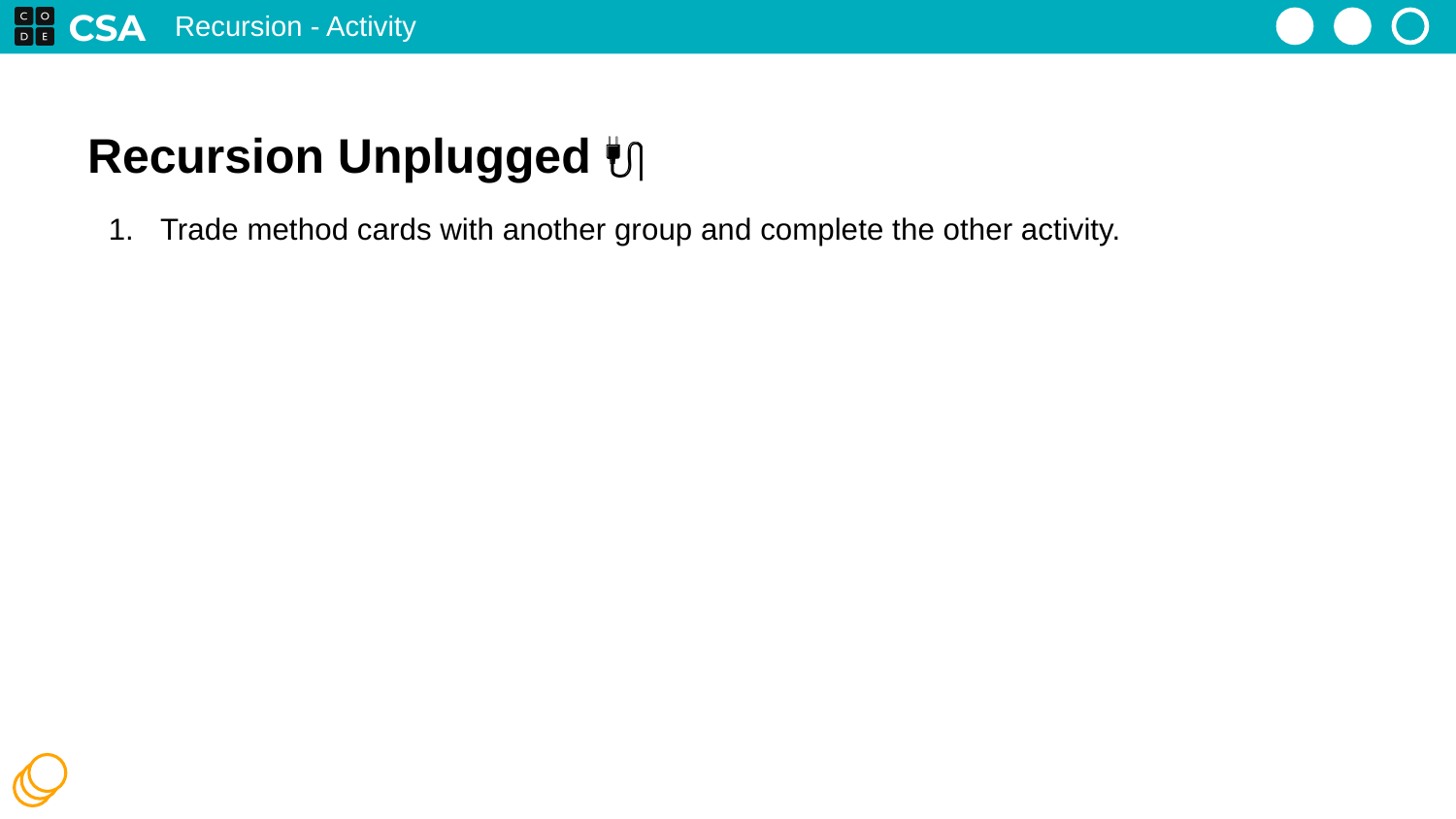

Recursion - Activity
Recursion Unplugged 🔌
Trade method cards with another group and complete the other activity.